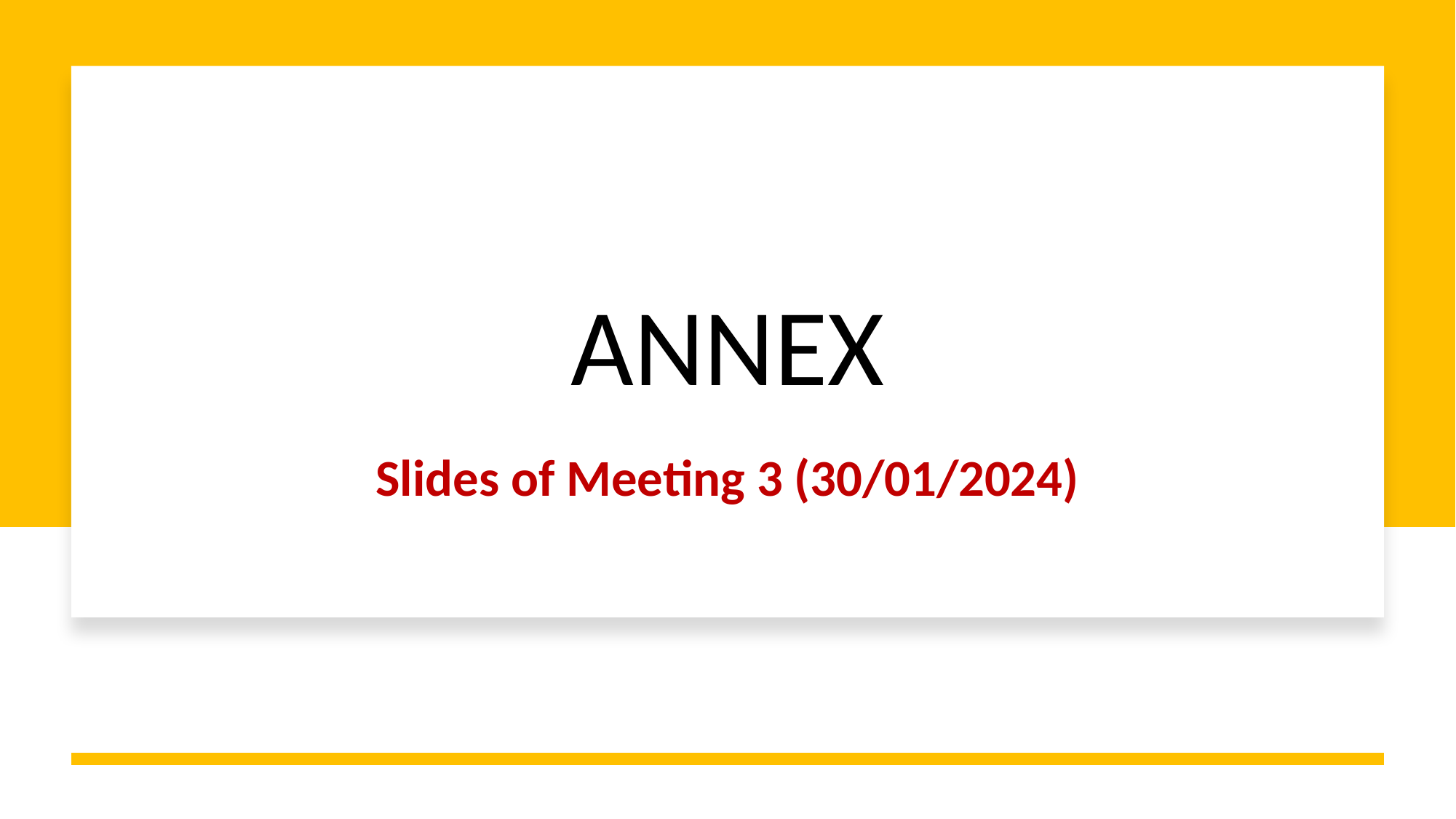

# ANNEX
Slides of Meeting 3 (30/01/2024)